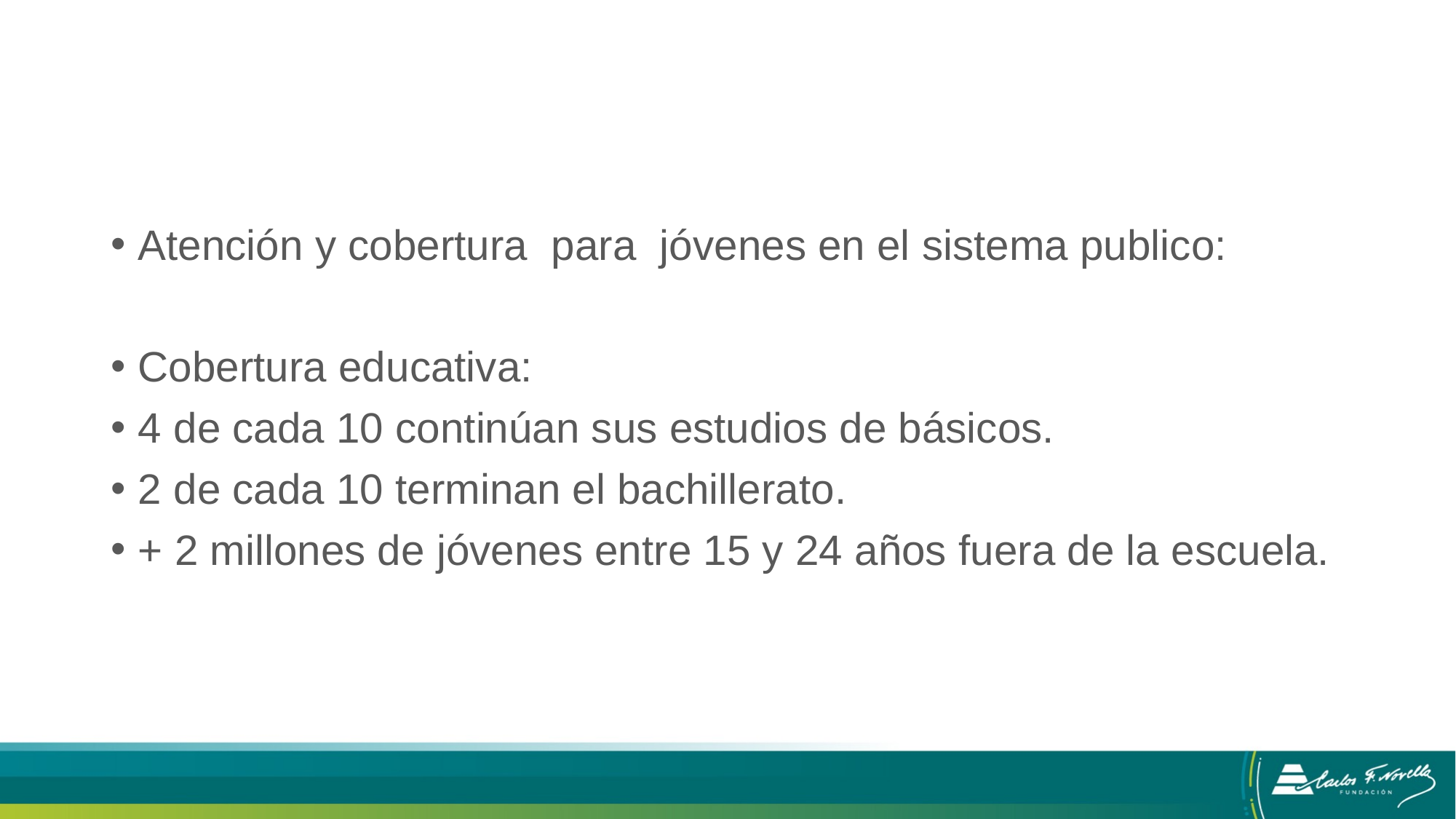

#
Atención y cobertura  para  jóvenes en el sistema publico:

Cobertura educativa:
4 de cada 10 continúan sus estudios de básicos.
2 de cada 10 terminan el bachillerato.
+ 2 millones de jóvenes entre 15 y 24 años fuera de la escuela.